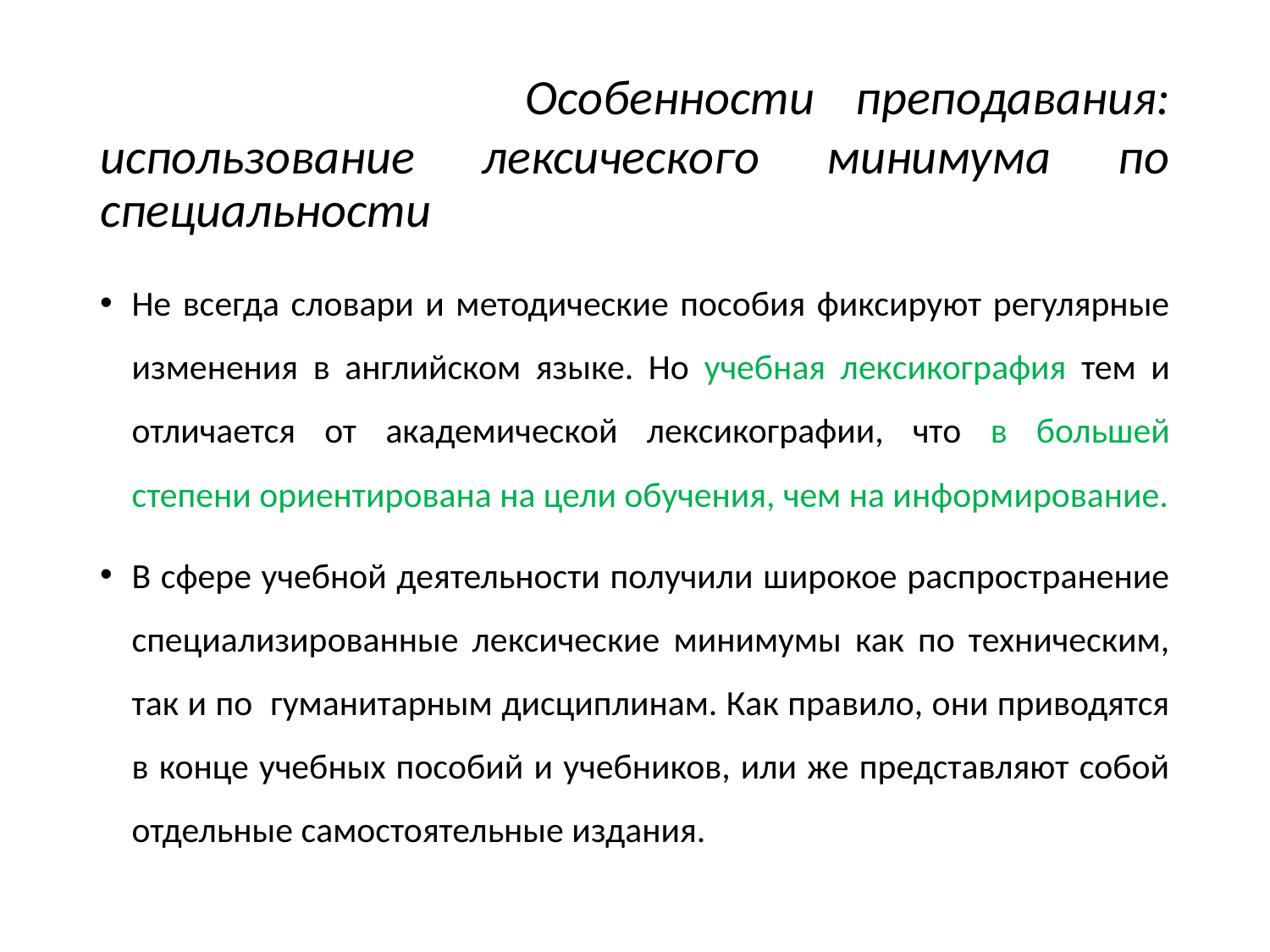

# Особенности преподавания: использование лексического минимума по специальности
Не всегда словари и методические пособия фиксируют регулярные изменения в английском языке. Но учебная лексикография тем и отличается от академической лексикографии, что в большей степени ориентирована на цели обучения, чем на информирование.
В сфере учебной деятельности получили широкое распространение специализированные лексические минимумы как по техническим, так и по  гуманитарным дисциплинам. Как правило, они приводятся в конце учебных пособий и учебников, или же представляют собой отдельные самостоятельные издания.